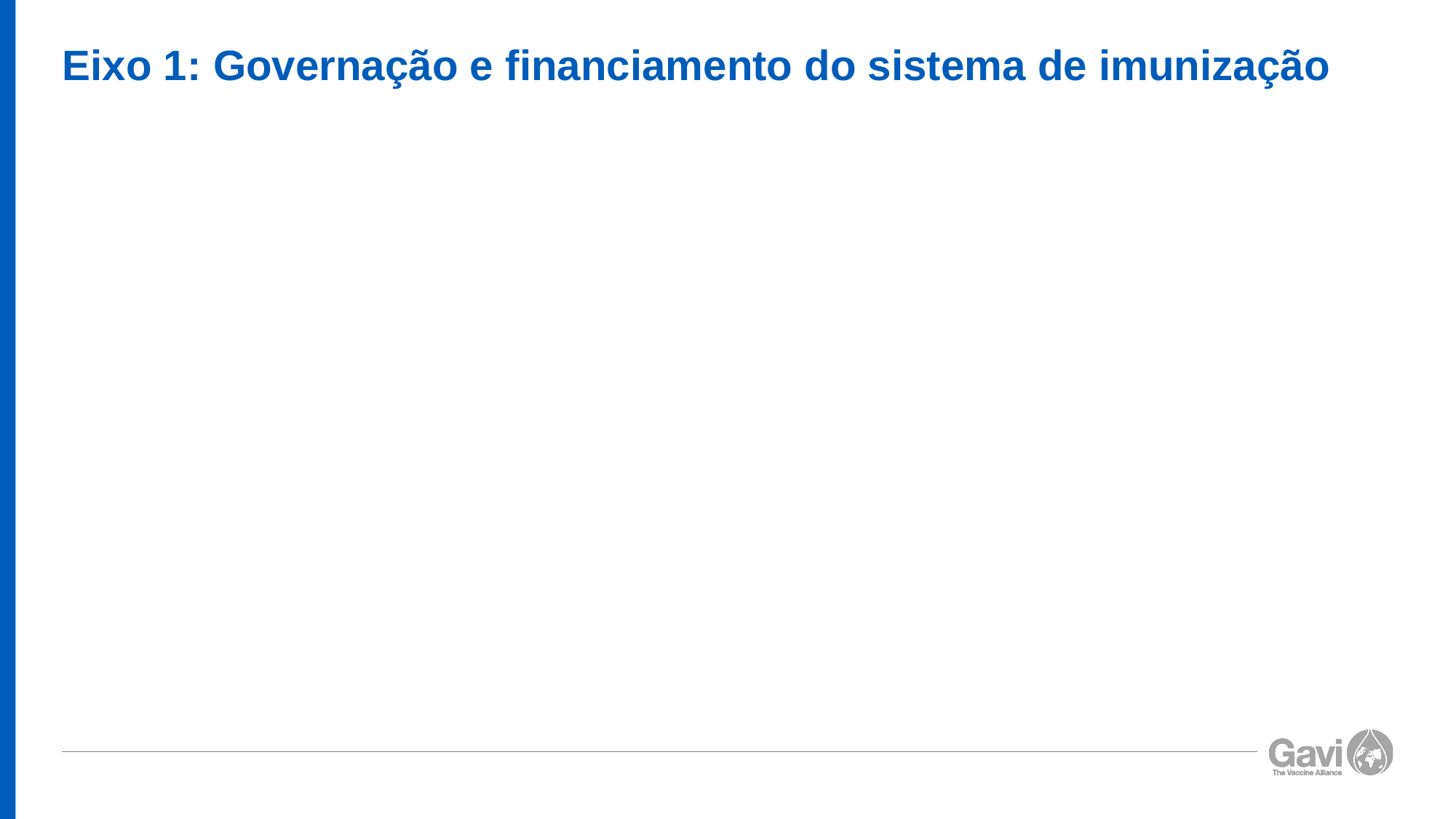

# Eixo 1: Governação e financiamento do sistema de imunização